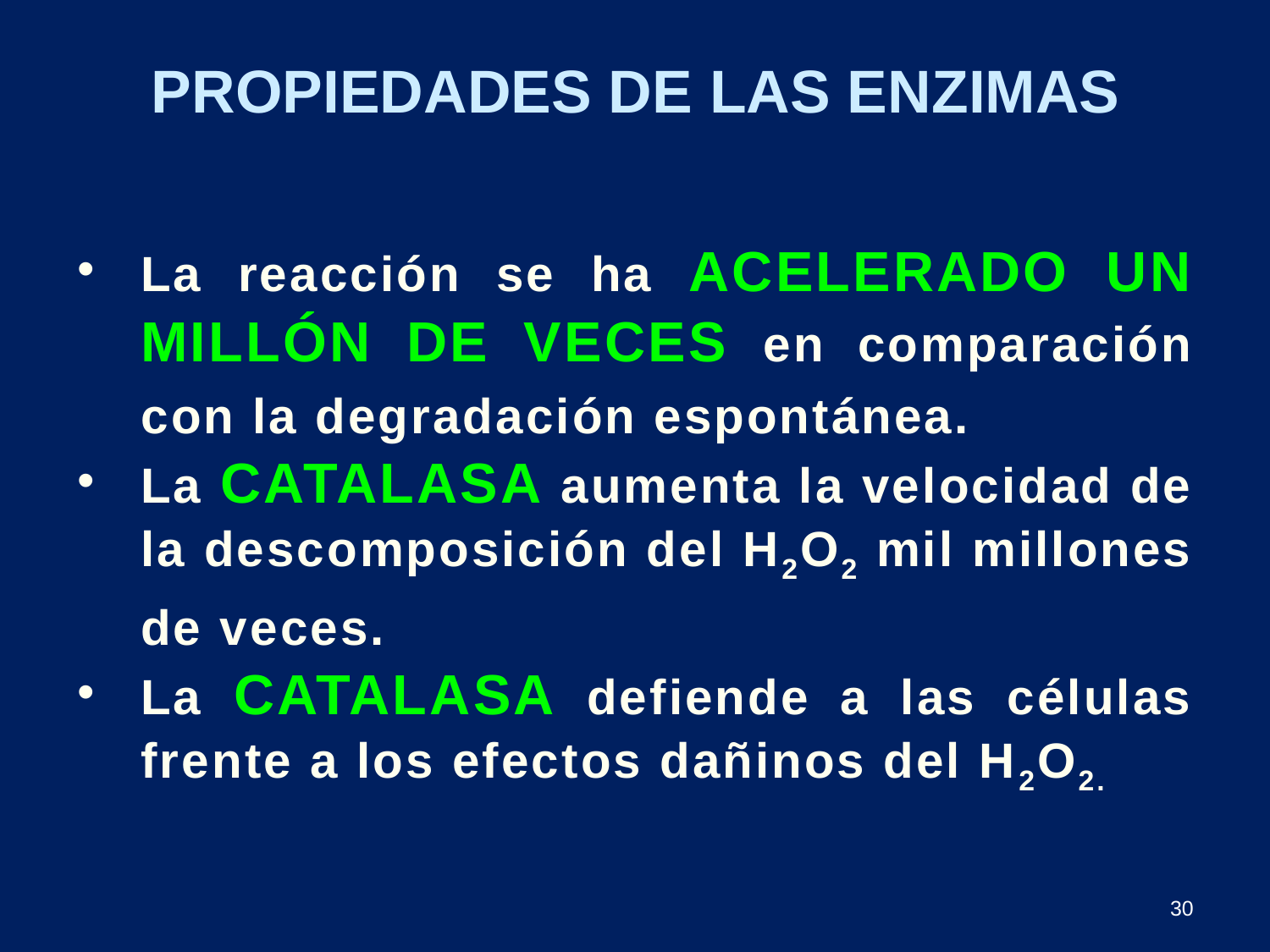

Propiedades de las Enzimas
La reacción se ha acelerado un millón de veces en comparación con la degradación espontánea.
La Catalasa aumenta la velocidad de la descomposición del H2O2 mil millones de veces.
La Catalasa defiende a las células frente a los efectos dañinos del H2O2.
30